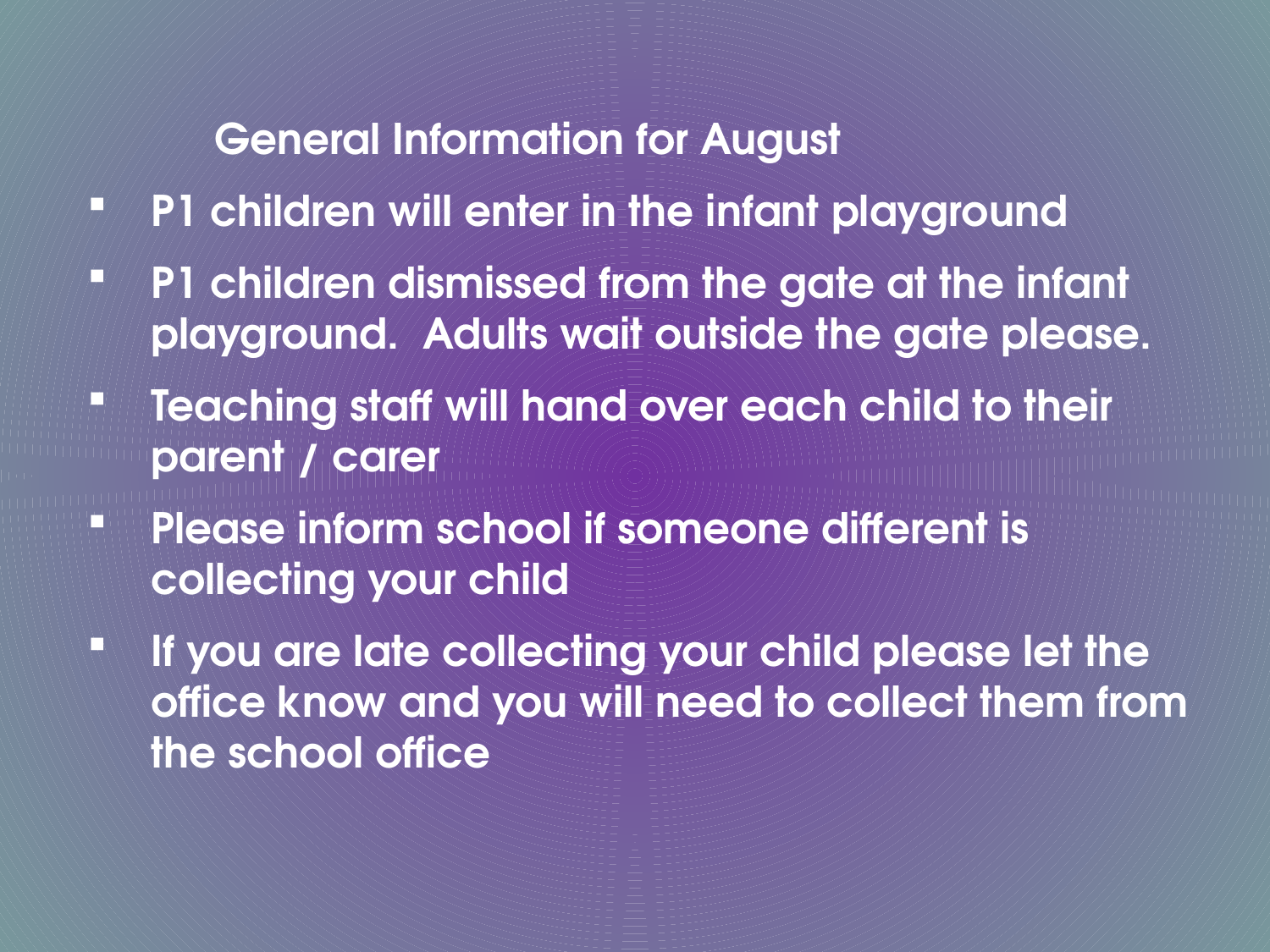

General Information for August
P1 children will enter in the infant playground
P1 children dismissed from the gate at the infant playground.  Adults wait outside the gate please.
Teaching staff will hand over each child to their parent / carer
Please inform school if someone different is collecting your child
If you are late collecting your child please let the office know and you will need to collect them from the school office